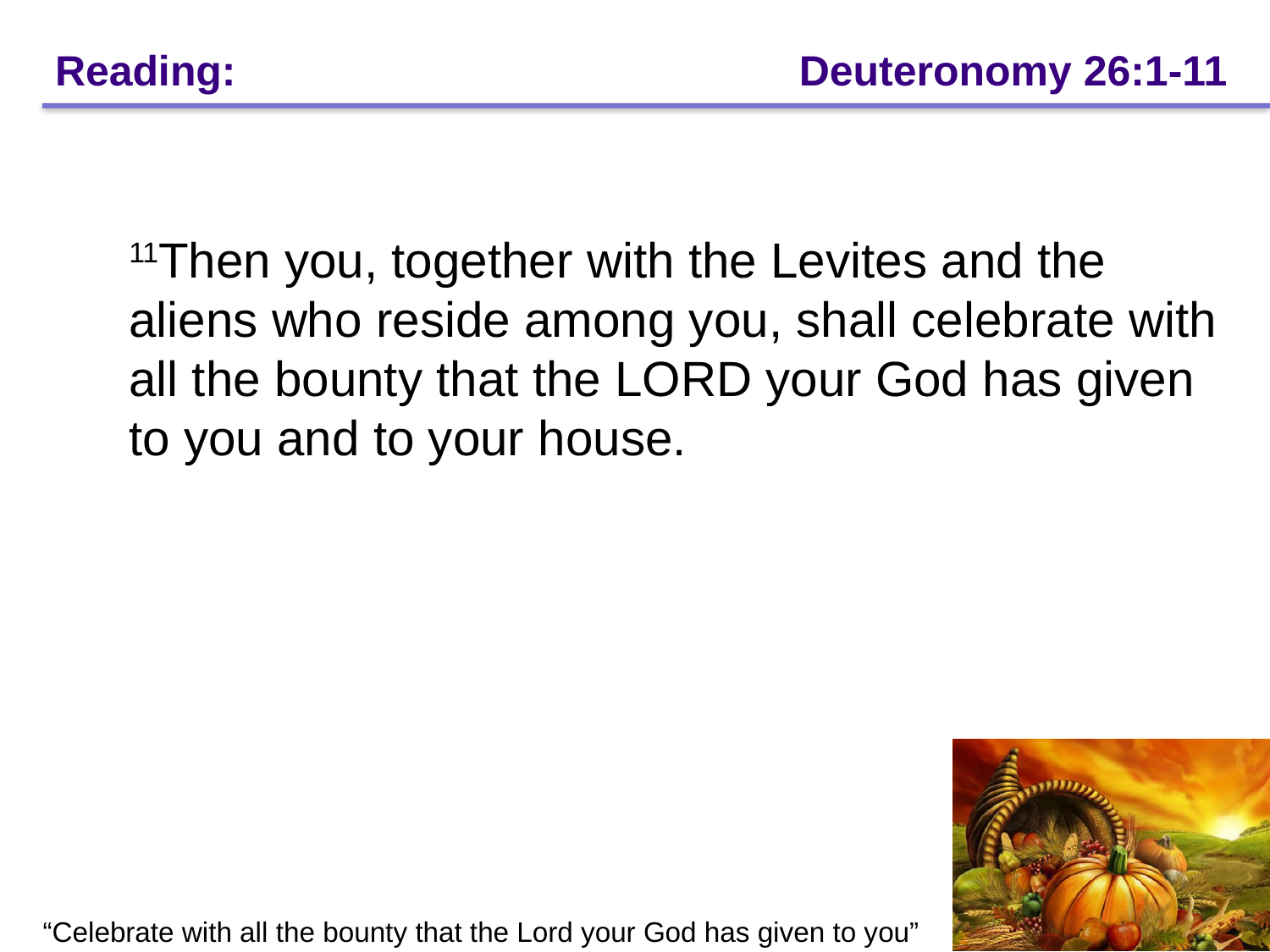

# Reading: 			                    Deuteronomy 26:1-11
11Then you, together with the Levites and the aliens who reside among you, shall celebrate with all the bounty that the LORD your God has given to you and to your house.